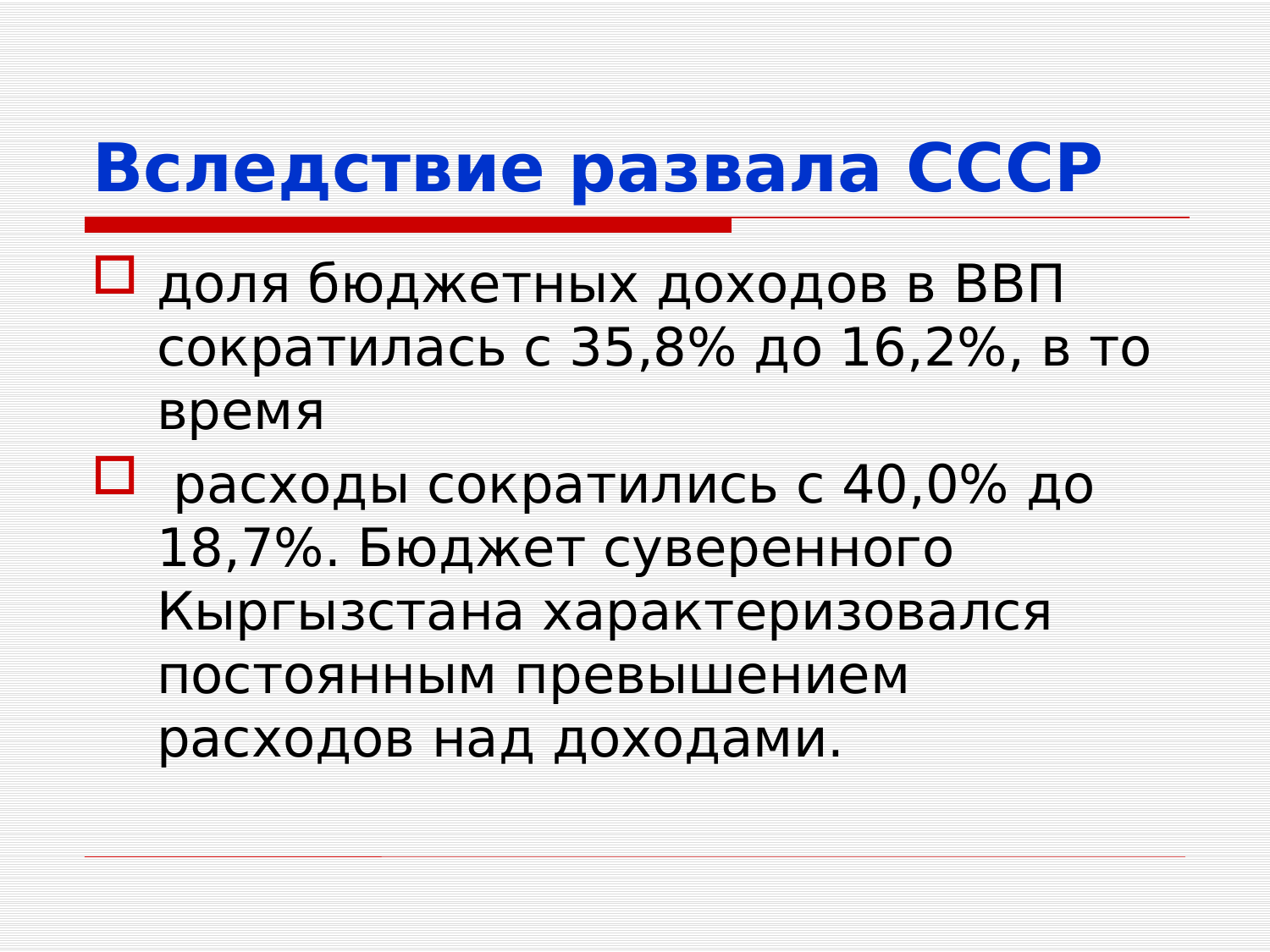

# Вследствие развала СССР
доля бюджетных доходов в ВВП сократилась с 35,8% до 16,2%, в то время
 расходы сократились с 40,0% до 18,7%. Бюджет суверенного Кыргызстана характеризовался постоянным превышением расходов над доходами.